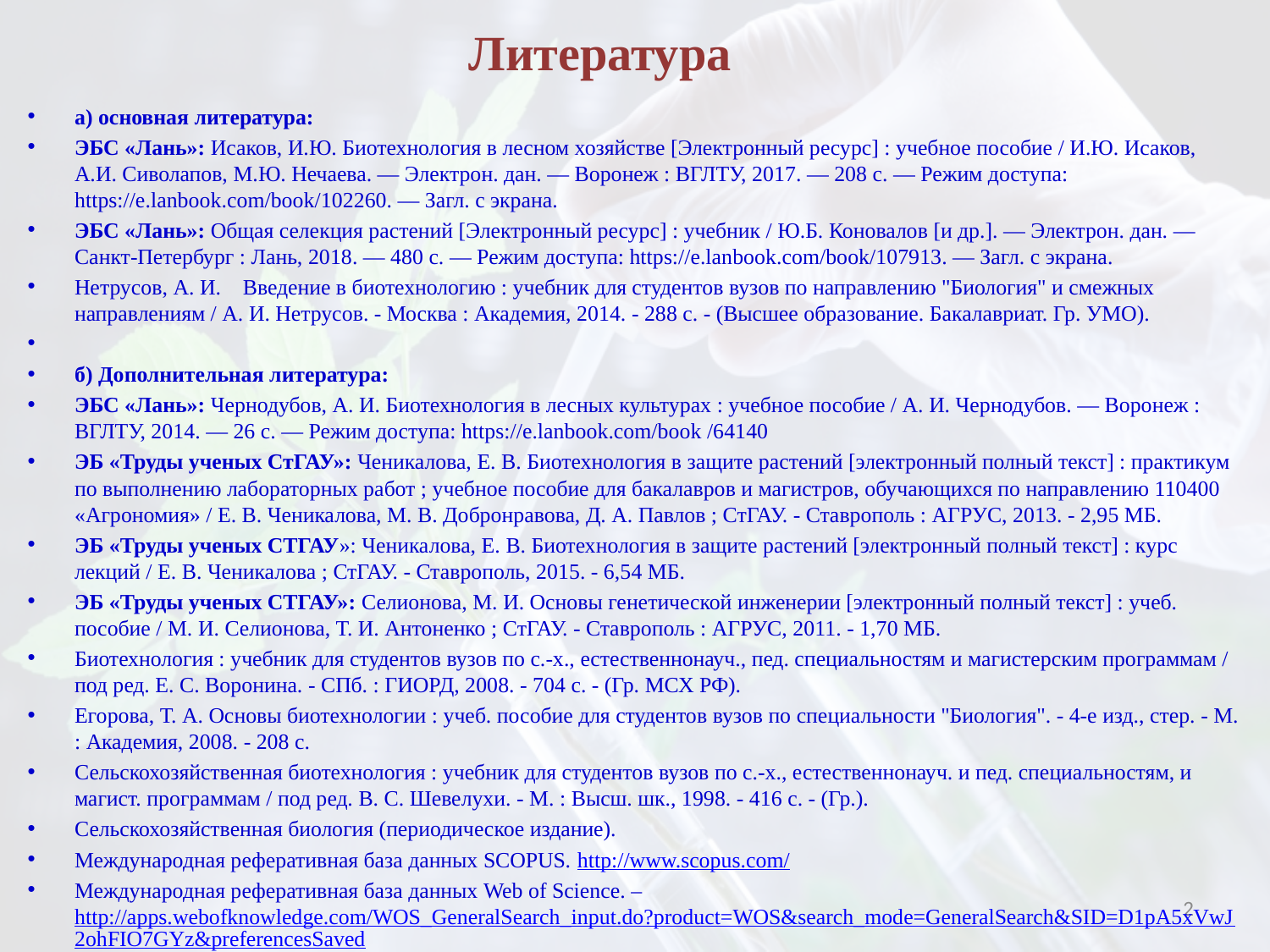

# Литература
а) основная литература:
ЭБС «Лань»: Исаков, И.Ю. Биотехнология в лесном хозяйстве [Электронный ресурс] : учебное пособие / И.Ю. Исаков, А.И. Сиволапов, М.Ю. Нечаева. — Электрон. дан. — Воронеж : ВГЛТУ, 2017. — 208 с. — Режим доступа: https://e.lanbook.com/book/102260. — Загл. с экрана.
ЭБС «Лань»: Общая селекция растений [Электронный ресурс] : учебник / Ю.Б. Коновалов [и др.]. — Электрон. дан. — Санкт-Петербург : Лань, 2018. — 480 с. — Режим доступа: https://e.lanbook.com/book/107913. — Загл. с экрана.
Нетрусов, А. И.    Введение в биотехнологию : учебник для студентов вузов по направлению "Биология" и смежных направлениям / А. И. Нетрусов. - Москва : Академия, 2014. - 288 с. - (Высшее образование. Бакалавриат. Гр. УМО).

б) Дополнительная литература:
ЭБС «Лань»: Чернодубов, А. И. Биотехнология в лесных культурах : учебное пособие / А. И. Чернодубов. — Воронеж : ВГЛТУ, 2014. — 26 с. — Режим доступа: https://e.lanbook.com/book /64140
ЭБ «Труды ученых СтГАУ»: Ченикалова, Е. В. Биотехнология в защите растений [электронный полный текст] : практикум по выполнению лабораторных работ ; учебное пособие для бакалавров и магистров, обучающихся по направлению 110400 «Агрономия» / Е. В. Ченикалова, М. В. Добронравова, Д. А. Павлов ; СтГАУ. - Ставрополь : АГРУС, 2013. - 2,95 МБ.
ЭБ «Труды ученых СТГАУ»: Ченикалова, Е. В. Биотехнология в защите растений [электронный полный текст] : курс лекций / Е. В. Ченикалова ; СтГАУ. - Ставрополь, 2015. - 6,54 МБ.
ЭБ «Труды ученых СТГАУ»: Селионова, М. И. Основы генетической инженерии [электронный полный текст] : учеб. пособие / М. И. Селионова, Т. И. Антоненко ; СтГАУ. - Ставрополь : АГРУС, 2011. - 1,70 МБ.
Биотехнология : учебник для студентов вузов по с.-х., естественнонауч., пед. специальностям и магистерским программам / под ред. Е. С. Воронина. - СПб. : ГИОРД, 2008. - 704 с. - (Гр. МСХ РФ).
Егорова, Т. А. Основы биотехнологии : учеб. пособие для студентов вузов по специальности "Биология". - 4-е изд., стер. - М. : Академия, 2008. - 208 с.
Сельскохозяйственная биотехнология : учебник для студентов вузов по с.-х., естественнонауч. и пед. специальностям, и магист. программам / под ред. В. С. Шевелухи. - М. : Высш. шк., 1998. - 416 с. - (Гр.).
Сельскохозяйственная биология (периодическое издание).
Международная реферативная база данных SCOPUS. http://www.scopus.com/
Международная реферативная база данных Web of Science. –  http://apps.webofknowledge.com/WOS_GeneralSearch_input.do?product=WOS&search_mode=GeneralSearch&SID=D1pA5xVwJ2ohFIO7GYz&preferencesSaved

2